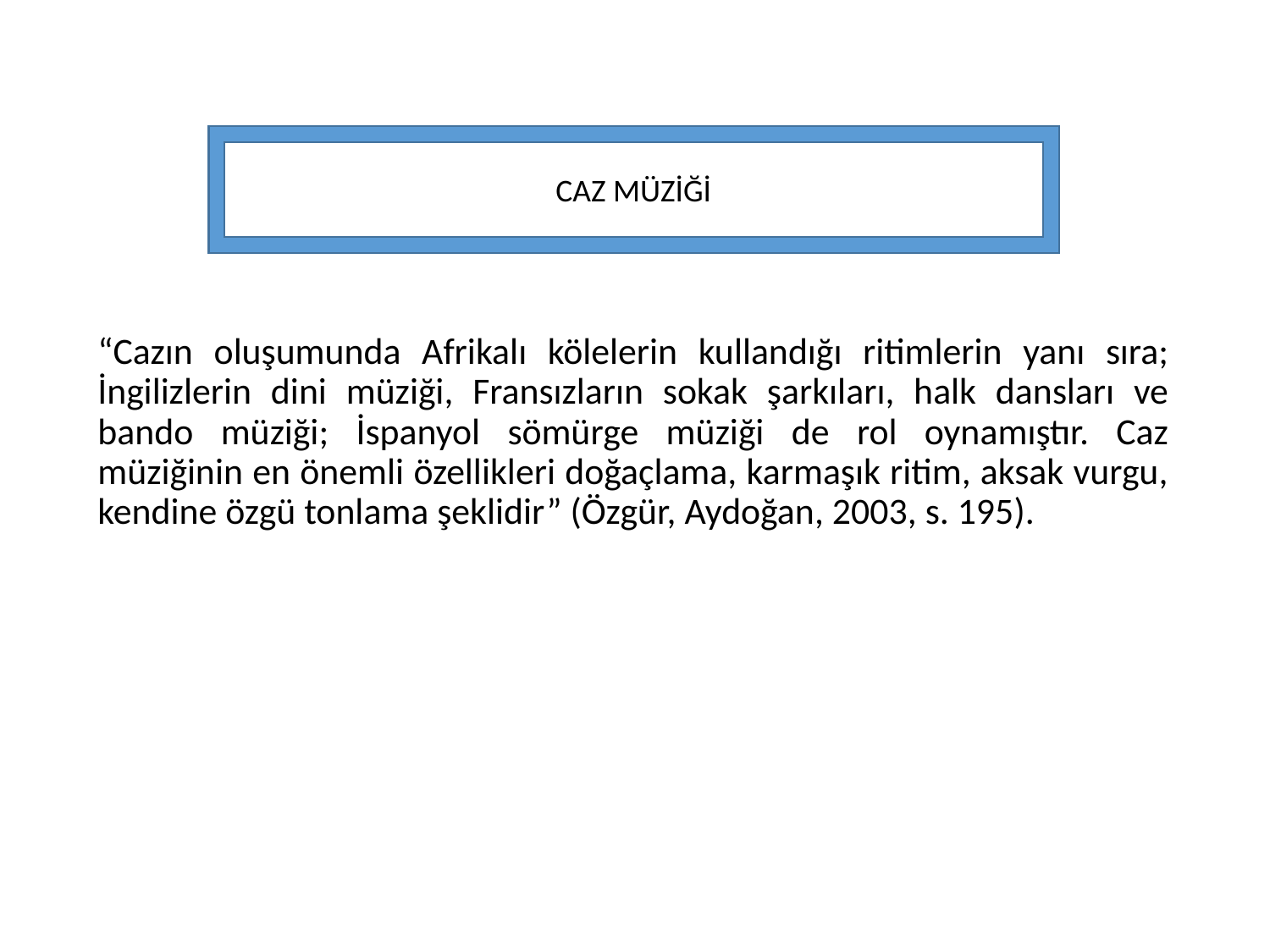

CAZ MÜZİĞİ
“Cazın oluşumunda Afrikalı kölelerin kullandığı ritimlerin yanı sıra; İngilizlerin dini müziği, Fransızların sokak şarkıları, halk dansları ve bando müziği; İspanyol sömürge müziği de rol oynamıştır. Caz müziğinin en önemli özellikleri doğaçlama, karmaşık ritim, aksak vurgu, kendine özgü tonlama şeklidir” (Özgür, Aydoğan, 2003, s. 195).